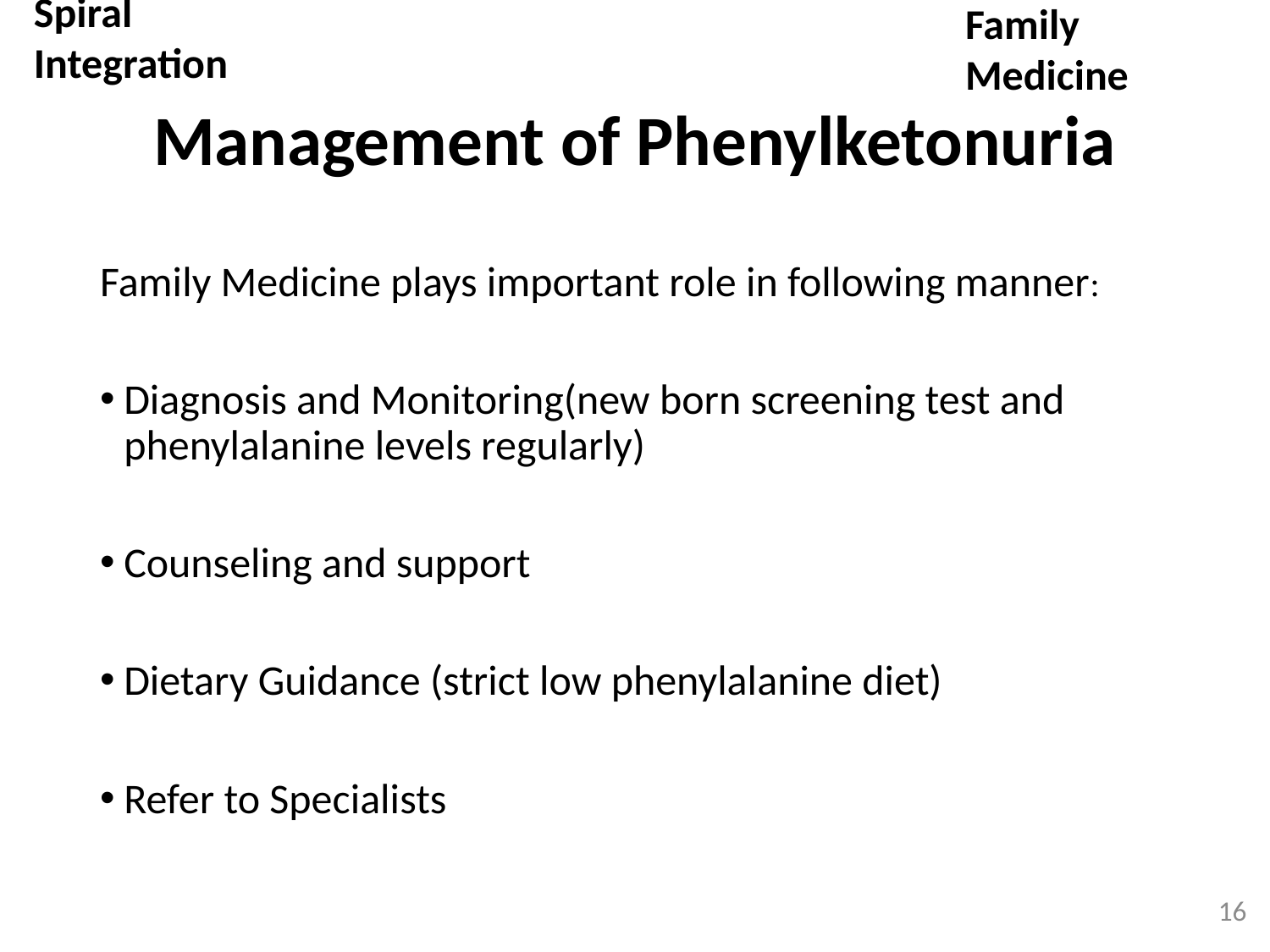

Spiral Integration
Family Medicine
# Management of Phenylketonuria
Family Medicine plays important role in following manner:

Diagnosis and Monitoring(new born screening test and phenylalanine levels regularly)

Counseling and support

Dietary Guidance (strict low phenylalanine diet)

Refer to Specialists

16